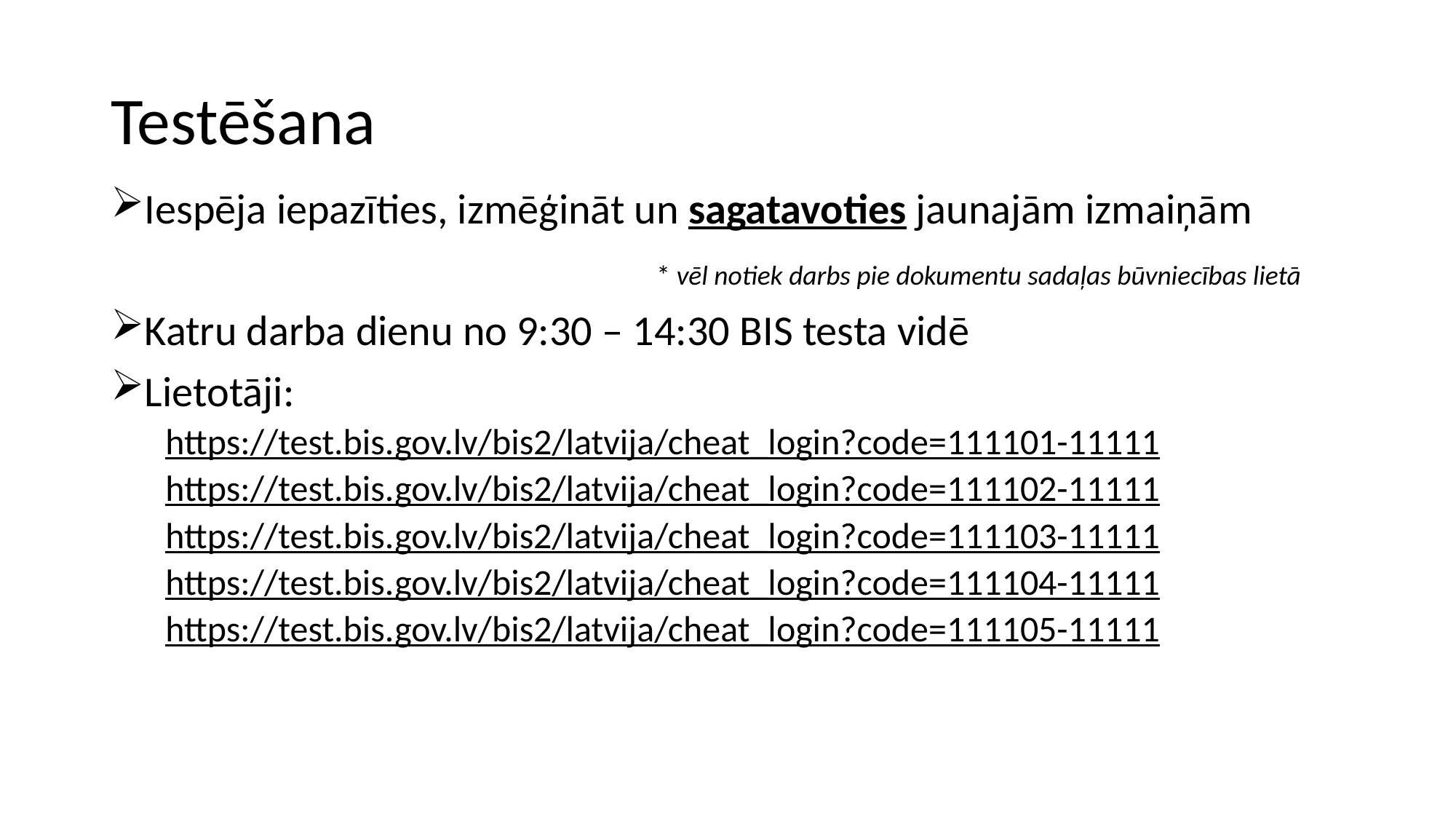

# Testēšana
Iespēja iepazīties, izmēģināt un sagatavoties jaunajām izmaiņām
					* vēl notiek darbs pie dokumentu sadaļas būvniecības lietā
Katru darba dienu no 9:30 – 14:30 BIS testa vidē
Lietotāji:
https://test.bis.gov.lv/bis2/latvija/cheat_login?code=111101-11111
https://test.bis.gov.lv/bis2/latvija/cheat_login?code=111102-11111
https://test.bis.gov.lv/bis2/latvija/cheat_login?code=111103-11111
https://test.bis.gov.lv/bis2/latvija/cheat_login?code=111104-11111
https://test.bis.gov.lv/bis2/latvija/cheat_login?code=111105-11111